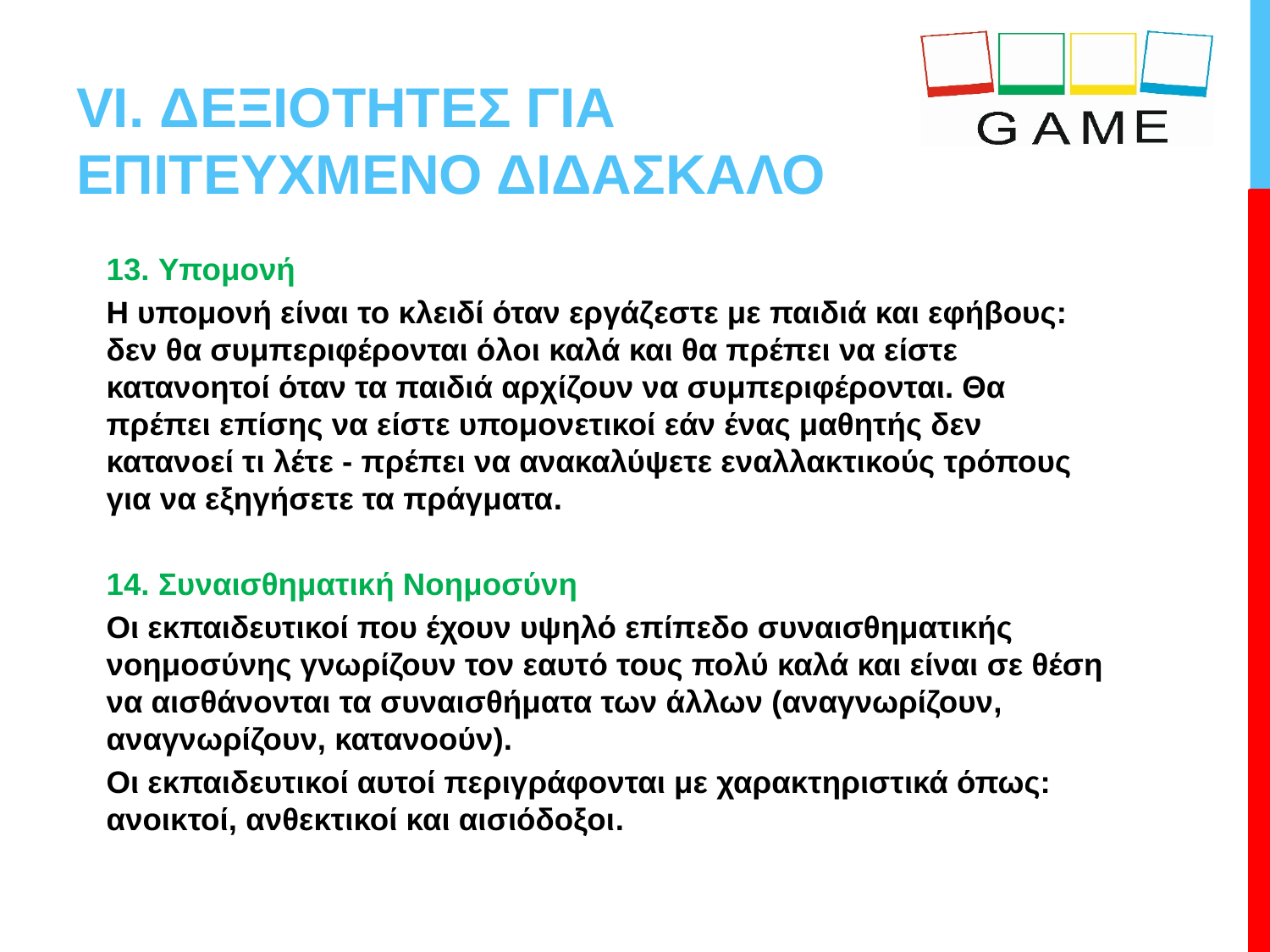

# VI. ΔΕΞΙΟΤΗΤΕΣ ΓΙΑ ΕΠΙΤΕΥΧΜΕΝΟ ΔΙΔΑΣΚΑΛΟ
13. Υπομονή
Η υπομονή είναι το κλειδί όταν εργάζεστε με παιδιά και εφήβους: δεν θα συμπεριφέρονται όλοι καλά και θα πρέπει να είστε κατανοητοί όταν τα παιδιά αρχίζουν να συμπεριφέρονται. Θα πρέπει επίσης να είστε υπομονετικοί εάν ένας μαθητής δεν κατανοεί τι λέτε - πρέπει να ανακαλύψετε εναλλακτικούς τρόπους για να εξηγήσετε τα πράγματα.

14. Συναισθηματική Νοημοσύνη
Οι εκπαιδευτικοί που έχουν υψηλό επίπεδο συναισθηματικής νοημοσύνης γνωρίζουν τον εαυτό τους πολύ καλά και είναι σε θέση να αισθάνονται τα συναισθήματα των άλλων (αναγνωρίζουν, αναγνωρίζουν, κατανοούν).
Οι εκπαιδευτικοί αυτοί περιγράφονται με χαρακτηριστικά όπως: ανοικτοί, ανθεκτικοί και αισιόδοξοι.